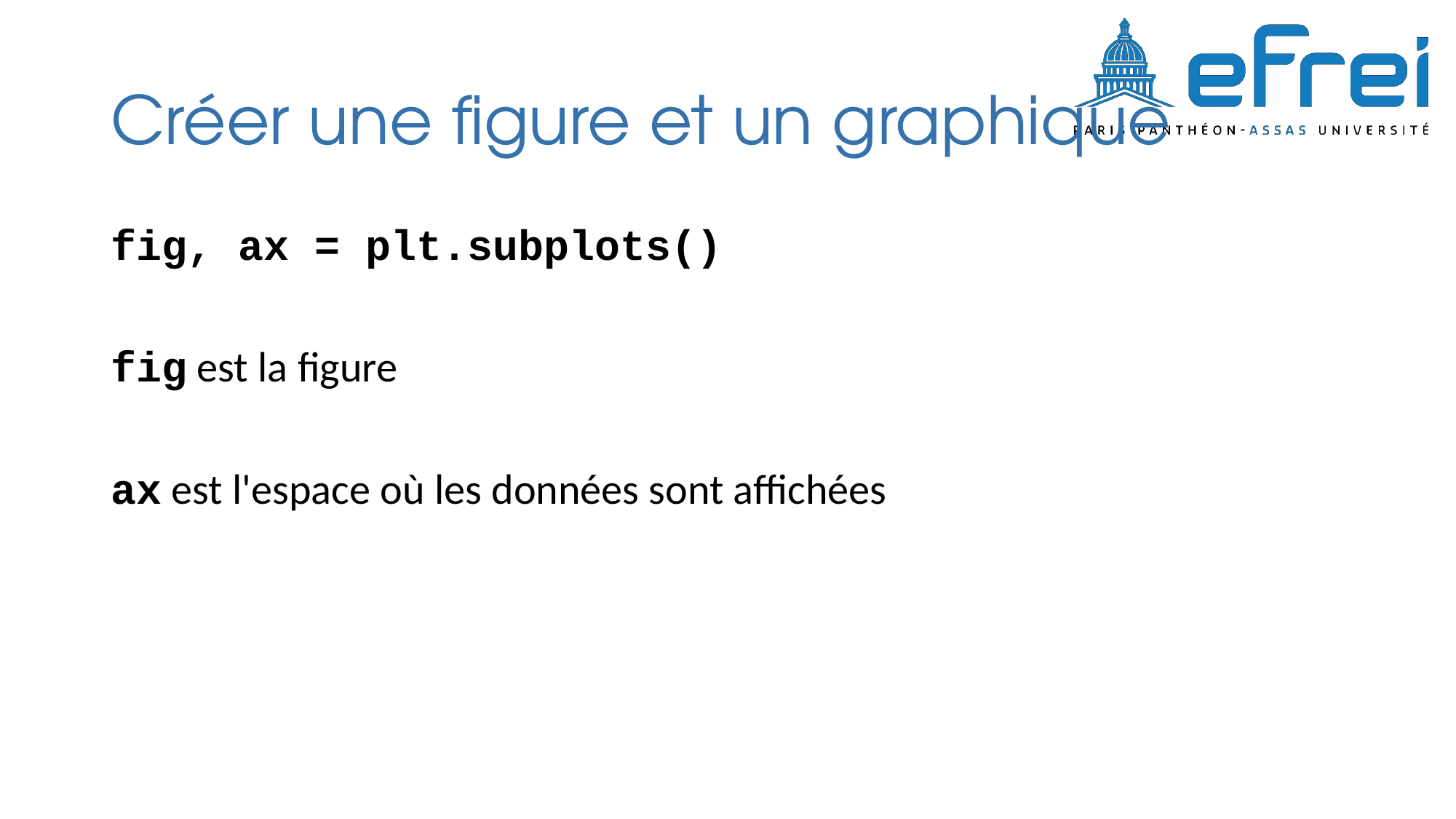

# Créer une figure et un graphique
fig, ax = plt.subplots()

fig est la figure

ax est l'espace où les données sont affichées